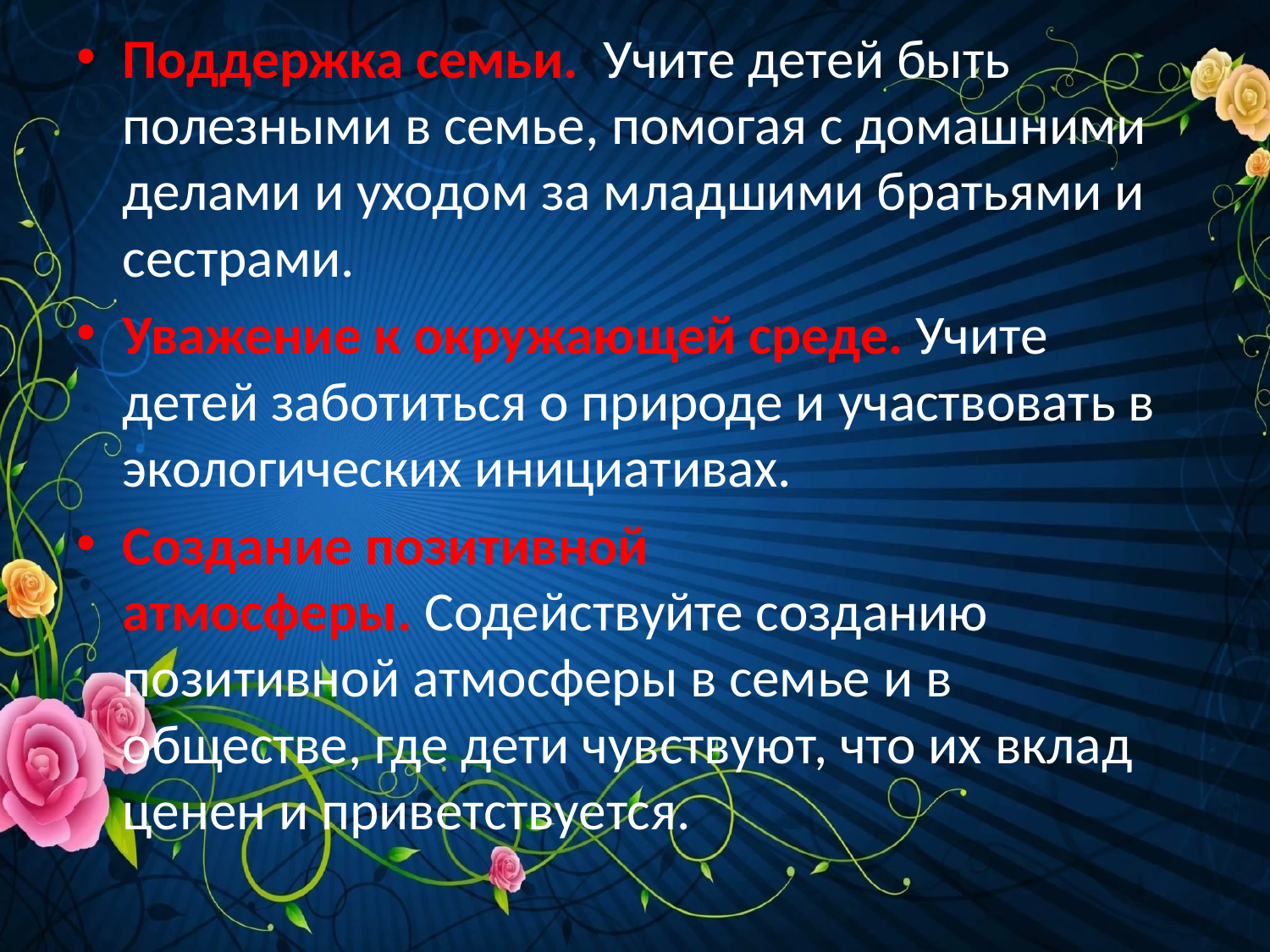

Поддержка семьи.  Учите детей быть полезными в семье, помогая с домашними делами и уходом за младшими братьями и сестрами.
Уважение к окружающей среде. Учите детей заботиться о природе и участвовать в экологических инициативах.
Создание позитивной атмосферы. Содействуйте созданию позитивной атмосферы в семье и в обществе, где дети чувствуют, что их вклад ценен и приветствуется.